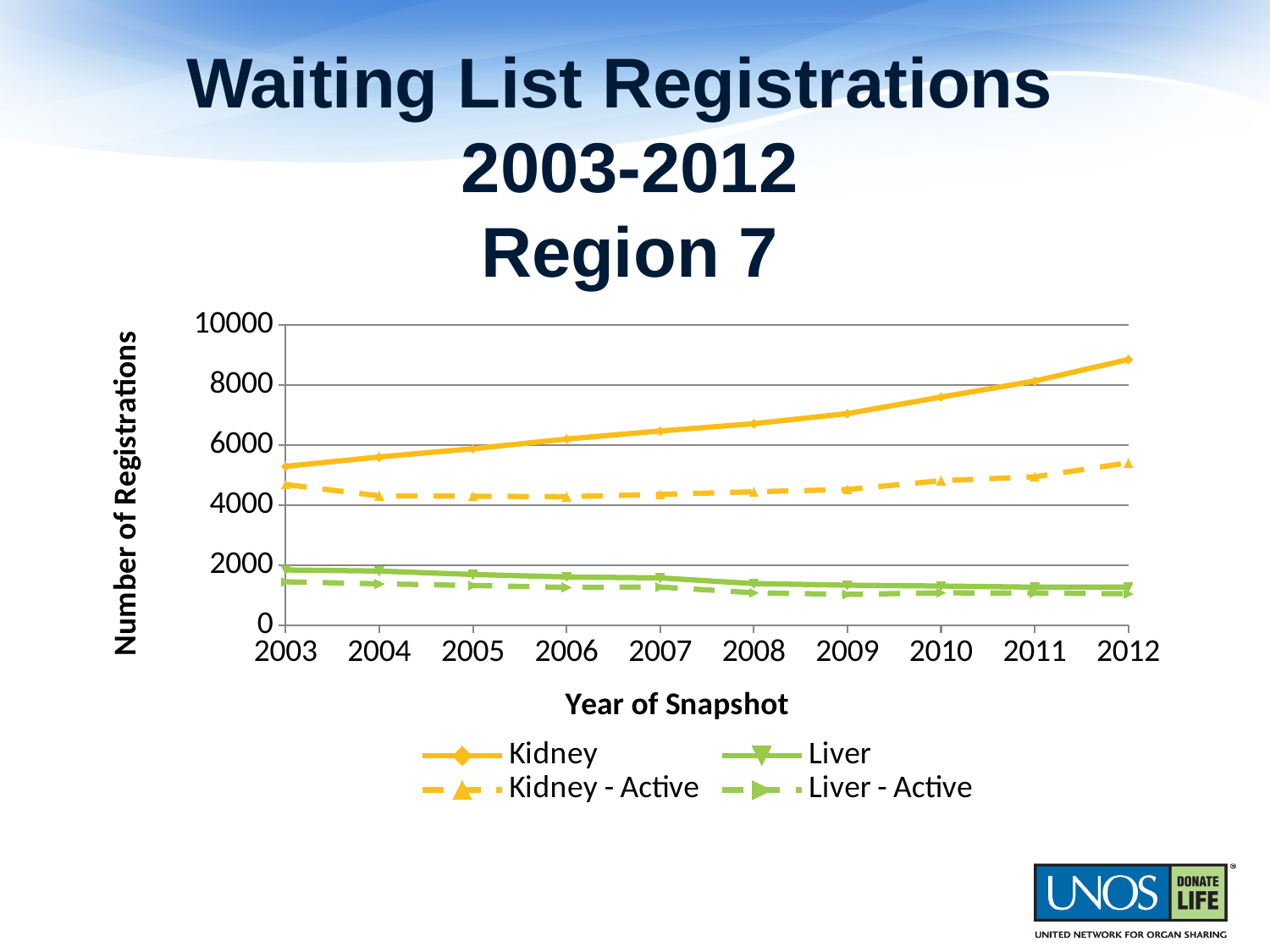

# Waiting List Registrations 2003-2012 Region 7

### Chart

| Category | Kidney | Liver | Kidney - Active | Liver - Active |
|---|---|---|---|---|